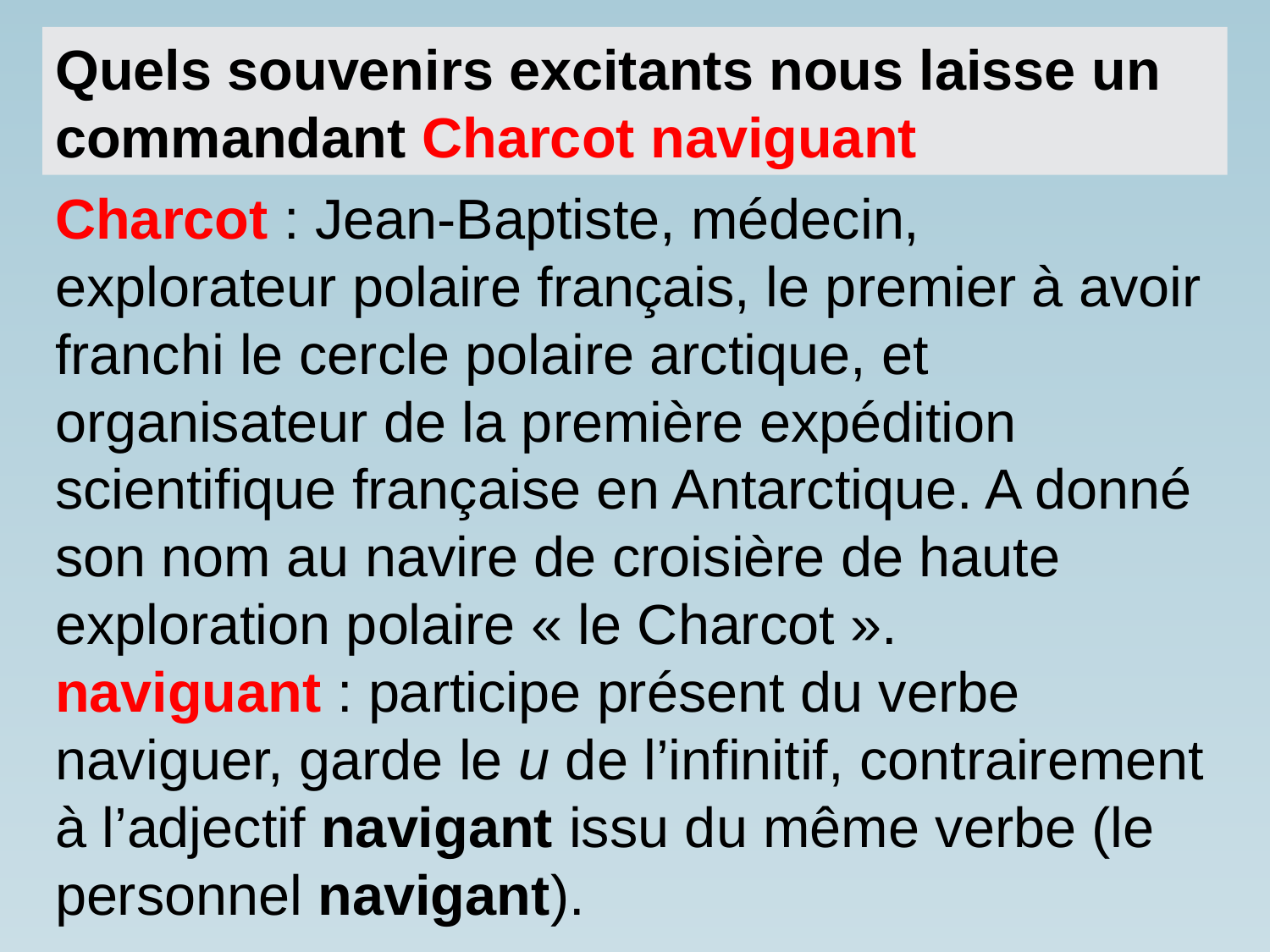

Quels souvenirs excitants nous laisse un commandant Charcot naviguant
Charcot : Jean-Baptiste, médecin, explorateur polaire français, le premier à avoir franchi le cercle polaire arctique, et organisateur de la première expédition scientifique française en Antarctique. A donné son nom au navire de croisière de haute exploration polaire « le Charcot ».
naviguant : participe présent du verbe naviguer, garde le u de l’infinitif, contrairement à l’adjectif navigant issu du même verbe (le personnel navigant).